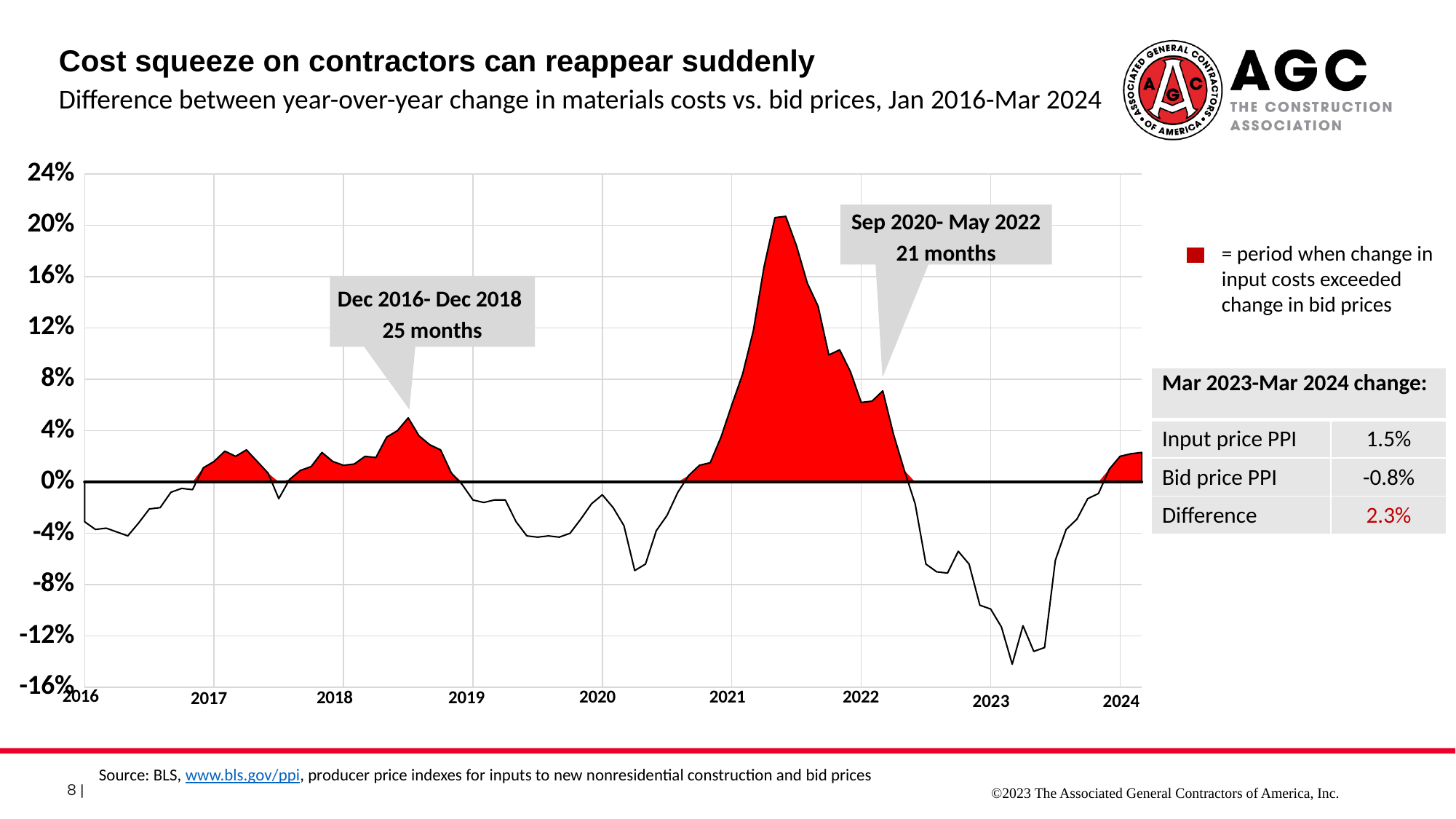

Cost squeeze on contractors can reappear suddenly
Difference between year-over-year change in materials costs vs. bid prices, Jan 2016-Mar 2024

### Chart

| Category | Column1 | New nonres | pos |
|---|---|---|---|
| 39083 | None | None | None |
| 39114 | None | None | None |
| 39142 | None | None | None |
| 39173 | None | None | None |
| 39203 | None | None | None |
| 39234 | None | None | None |
| 39264 | None | None | None |
| 39295 | None | None | None |
| 39326 | None | None | None |
| 39356 | None | None | None |
| 39387 | None | None | None |
| 39417 | None | None | None |
| 39448 | None | None | None |
| 39479 | None | None | None |
| 39508 | None | None | None |
| 39539 | None | None | None |
| 39569 | None | None | None |
| 39600 | None | None | None |
| 39630 | None | None | None |
| 39661 | None | None | None |
| 39692 | None | None | None |
| 39722 | None | None | None |
| 39753 | None | None | None |
| 39783 | None | None | None |
| 39814 | None | None | None |
| 39845 | None | None | None |
| 39873 | None | None | None |
| 39904 | None | None | None |
| 39934 | None | None | None |
| 39965 | None | None | None |
| 39995 | None | None | None |
| 40026 | None | None | None |
| 40057 | None | None | None |
| 40087 | None | None | None |
| 40118 | None | None | None |
| 40148 | None | None | None |
| 40179 | None | None | None |
| 40210 | None | None | None |
| 40238 | None | None | None |
| 40269 | None | None | None |
| 40299 | None | None | None |
| 40330 | None | None | None |
| 40360 | None | None | None |
| 40391 | None | None | None |
| 40422 | None | None | None |
| 40452 | None | None | None |
| 40483 | None | None | None |
| 40513 | None | None | None |
| 40544 | None | None | None |
| 40575 | None | None | None |
| 40603 | None | None | None |
| 40634 | None | None | None |
| 40664 | None | None | None |
| 40695 | None | None | None |
| 40725 | None | None | None |
| 40756 | None | None | None |
| 40787 | None | None | None |
| 40817 | None | None | None |
| 40848 | None | None | None |
| 40878 | None | None | None |
| 40909 | None | None | None |
| 40940 | None | None | None |
| 40969 | None | None | None |
| 41000 | None | None | None |
| 41030 | None | None | None |
| 41061 | None | None | None |
| 41091 | None | None | None |
| 41122 | None | None | None |
| 41153 | None | None | None |
| 41183 | None | None | None |
| 41214 | None | None | None |
| 41244 | None | None | None |
| 41275 | None | None | None |
| 41306 | None | None | None |
| 41334 | None | None | None |
| 41365 | None | None | None |
| 41395 | None | None | None |
| 41426 | None | None | None |
| 41456 | None | None | None |
| 41487 | None | None | None |
| 41518 | None | None | None |
| 41548 | None | None | None |
| 41579 | None | None | None |
| 41609 | None | None | None |
| 41640 | None | None | None |
| 41671 | None | None | None |
| 41699 | None | None | None |
| 41730 | None | None | None |
| 41760 | None | None | None |
| 41791 | None | None | None |
| 41821 | None | None | None |
| 41852 | None | None | None |
| 41883 | None | None | None |
| 41913 | None | None | None |
| 41944 | None | None | None |
| 41974 | None | None | None |
| 42005 | None | None | None |
| 42036 | None | None | None |
| 42064 | None | None | None |
| 42095 | None | None | None |
| 42125 | None | None | None |
| 42156 | None | None | None |
| 42186 | None | None | None |
| 42217 | None | None | None |
| 42248 | None | None | None |
| 42278 | None | None | None |
| 42309 | None | None | None |
| 42339 | 0.0 | -0.048 | 0.0 |
| 42370 | 0.0 | -0.031000000000000003 | 0.0 |
| 42401 | 0.0 | -0.037000000000000005 | 0.0 |
| 42430 | 0.0 | -0.036000000000000004 | 0.0 |
| 42461 | 0.0 | -0.039 | 0.0 |
| 42491 | 0.0 | -0.042 | 0.0 |
| 42522 | 0.0 | -0.032 | 0.0 |
| 42552 | 0.0 | -0.020999999999999998 | 0.0 |
| 42583 | 0.0 | -0.02 | 0.0 |
| 42614 | 0.0 | -0.008 | 0.0 |
| 42644 | 0.0 | -0.005 | 0.0 |
| 42675 | 0.0 | -0.006000000000000001 | 0.0 |
| 42705 | 0.0 | 0.011000000000000001 | 0.011000000000000001 |
| 42736 | 0.0 | 0.016 | 0.016 |
| 42767 | 0.0 | 0.024 | 0.024 |
| 42795 | 0.0 | 0.02 | 0.02 |
| 42826 | 0.0 | 0.025 | 0.025 |
| 42856 | 0.0 | 0.016 | 0.016 |
| 42887 | 0.0 | 0.007000000000000002 | 0.007000000000000002 |
| 42917 | 0.0 | -0.013000000000000003 | 0.0 |
| 42948 | 0.0 | 0.0020000000000000018 | 0.0020000000000000018 |
| 42979 | 0.0 | 0.009 | 0.009 |
| 43009 | 0.0 | 0.012000000000000002 | 0.012000000000000002 |
| 43040 | 0.0 | 0.023 | 0.023 |
| 43070 | 0.0 | 0.015999999999999997 | 0.015999999999999997 |
| 43101 | 0.0 | 0.012999999999999998 | 0.012999999999999998 |
| 43132 | 0.0 | 0.013999999999999995 | 0.013999999999999995 |
| 43160 | 0.0 | 0.02 | 0.02 |
| 43191 | 0.0 | 0.019 | 0.019 |
| 43221 | 0.0 | 0.035 | 0.035 |
| 43252 | 0.0 | 0.04 | 0.04 |
| 43282 | 0.0 | 0.05 | 0.05 |
| 43313 | 0.0 | 0.036000000000000004 | 0.036000000000000004 |
| 43344 | 0.0 | 0.028999999999999995 | 0.028999999999999995 |
| 43374 | 0.0 | 0.025 | 0.025 |
| 43405 | 0.0 | 0.007000000000000002 | 0.007000000000000002 |
| 43435 | 0.0 | -0.0020000000000000018 | 0.0 |
| 43466 | 0.0 | -0.014000000000000004 | 0.0 |
| 43497 | 0.0 | -0.015999999999999997 | 0.0 |
| 43525 | 0.0 | -0.013999999999999995 | 0.0 |
| 43556 | 0.0 | -0.013999999999999999 | 0.0 |
| 43586 | 0.0 | -0.031000000000000007 | 0.0 |
| 43617 | 0.0 | -0.042 | 0.0 |
| 43647 | 0.0 | -0.043 | 0.0 |
| 43678 | 0.0 | -0.042 | 0.0 |
| 43709 | 0.0 | -0.04300000000000001 | 0.0 |
| 43739 | 0.0 | -0.04 | 0.0 |
| 43770 | 0.0 | -0.028999999999999998 | 0.0 |
| 43800 | 0.0 | -0.017 | 0.0 |
| 43831 | 0.0 | -0.01 | 0.0 |
| 43862 | 0.0 | -0.019999999999999997 | 0.0 |
| 43891 | 0.0 | -0.034 | 0.0 |
| 43922 | 0.0 | -0.069 | 0.0 |
| 43952 | 0.0 | -0.064 | 0.0 |
| 43983 | 0.0 | -0.038 | 0.0 |
| 44013 | 0.0 | -0.026000000000000002 | 0.0 |
| 44044 | 0.0 | -0.008 | 0.0 |
| 44075 | 0.0 | 0.005 | 0.005 |
| 44105 | 0.0 | 0.013000000000000003 | 0.013000000000000003 |
| 44136 | 0.0 | 0.015 | 0.015 |
| 44166 | 0.0 | 0.035 | 0.035 |
| 44197 | 0.0 | 0.06 | 0.06 |
| 44228 | 0.0 | 0.084 | 0.084 |
| 44256 | 0.0 | 0.11800000000000001 | 0.11800000000000001 |
| 44287 | 0.0 | 0.168 | 0.168 |
| 44317 | 0.0 | 0.206 | 0.206 |
| 44348 | 0.0 | 0.20700000000000005 | 0.20700000000000005 |
| 44378 | 0.0 | 0.184 | 0.184 |
| 44409 | 0.0 | 0.155 | 0.155 |
| 44440 | 0.0 | 0.137 | 0.137 |
| 44470 | 0.0 | 0.09900000000000002 | 0.09900000000000002 |
| 44501 | 0.0 | 0.103 | 0.103 |
| 44531 | 0.0 | 0.086 | 0.086 |
| 44562 | 0.0 | 0.06199999999999999 | 0.06199999999999999 |
| 44593 | 0.0 | 0.06300000000000001 | 0.06300000000000001 |
| 44621 | 0.0 | 0.07100000000000002 | 0.07100000000000002 |
| 44652 | 0.0 | 0.037000000000000026 | 0.037000000000000026 |
| 44682 | 0.0 | 0.008999999999999985 | 0.008999999999999985 |
| 44713 | 0.0 | -0.016999999999999994 | 0.0 |
| 44743 | 0.0 | -0.06400000000000003 | 0.0 |
| 44774 | 0.0 | -0.07 | 0.0 |
| 44805 | 0.0 | -0.071 | 0.0 |
| 44835 | 0.0 | -0.054000000000000006 | 0.0 |
| 44866 | 0.0 | -0.06399999999999999 | 0.0 |
| 44896 | 0.0 | -0.09600000000000002 | 0.0 |
| 44927 | 0.0 | -0.099 | 0.0 |
| 44958 | 0.0 | -0.113 | 0.0 |
| 44986 | 0.0 | -0.14200000000000002 | 0.0 |
| 45017 | 0.0 | -0.11200000000000002 | 0.0 |
| 45047 | 0.0 | -0.132 | 0.0 |
| 45078 | 0.0 | -0.12899999999999998 | 0.0 |
| 45108 | 0.0 | -0.061 | 0.0 |
| 45139 | 0.0 | -0.037000000000000005 | 0.0 |
| 45170 | 0.0 | -0.028999999999999998 | 0.0 |
| 45200 | 0.0 | -0.013000000000000001 | 0.0 |
| 45231 | 0.0 | -0.009000000000000001 | 0.0 |
| 45261 | 0.0 | 0.01 | 0.01 |
| 45292 | 0.0 | 0.02 | 0.02 |
| 45323 | 0.0 | 0.022000000000000002 | 0.022000000000000002 |
| 45352 | 0.0 | 0.023 | 0.023 |
Difference between year-over-year change in materials costs vs. bid prices, Jun 2020-Sep 2021
Sep 2020- May 2022
21 months
= period when change in input costs exceeded change in bid prices

Dec 2016- Dec 2018
25 months
| Mar 2023-Mar 2024 change: |  |
| --- | --- |
| Input price PPI | 1.5% |
| Bid price PPI | -0.8% |
| Difference | 2.3% |
2023
2024
Source: BLS, www.bls.gov/ppi, producer price indexes for inputs to new nonresidential construction and bid prices

©2023 The Associated General Contractors of America, Inc.